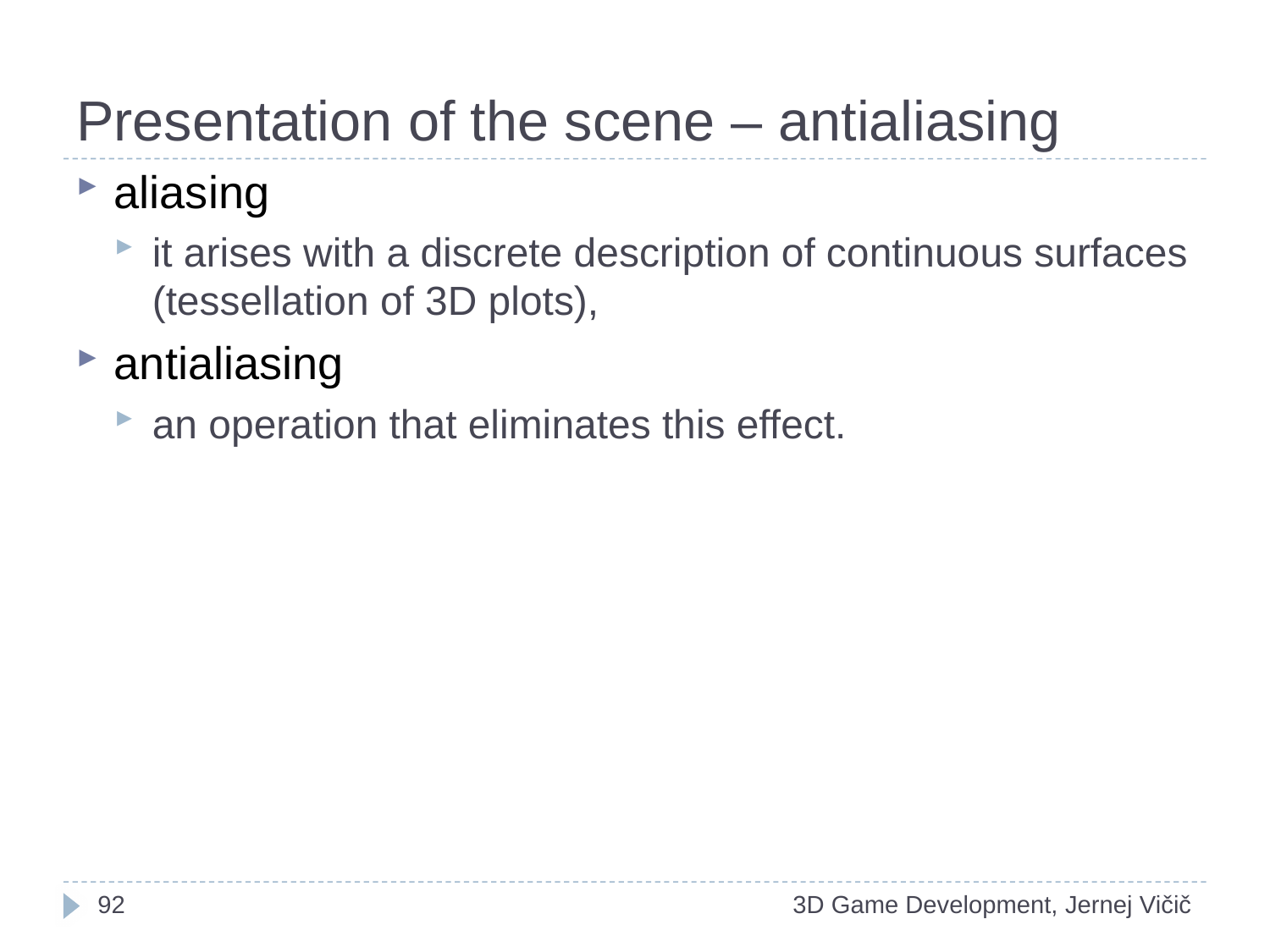

# Presentation of the scene – antialiasing
aliasing
it arises with a discrete description of continuous surfaces (tessellation of 3D plots),
antialiasing
an operation that eliminates this effect.
92
3D Game Development, Jernej Vičič